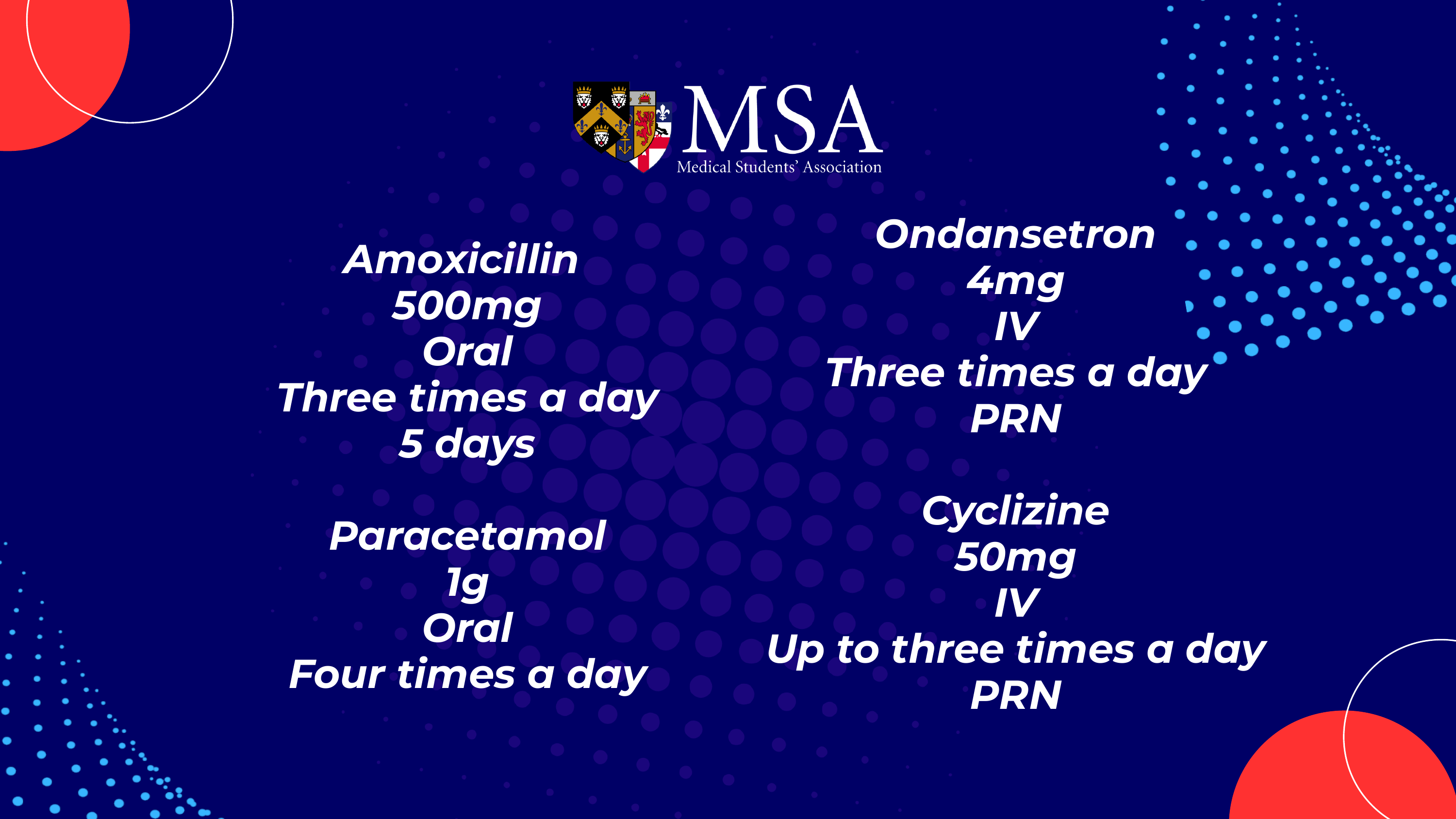

Ondansetron
4mg
IV
Three times a day
PRN

Cyclizine
50mg
IV
Up to three times a day
PRN
Amoxicillin
500mg
Oral
Three times a day
5 days

Paracetamol
1g
Oral
Four times a day